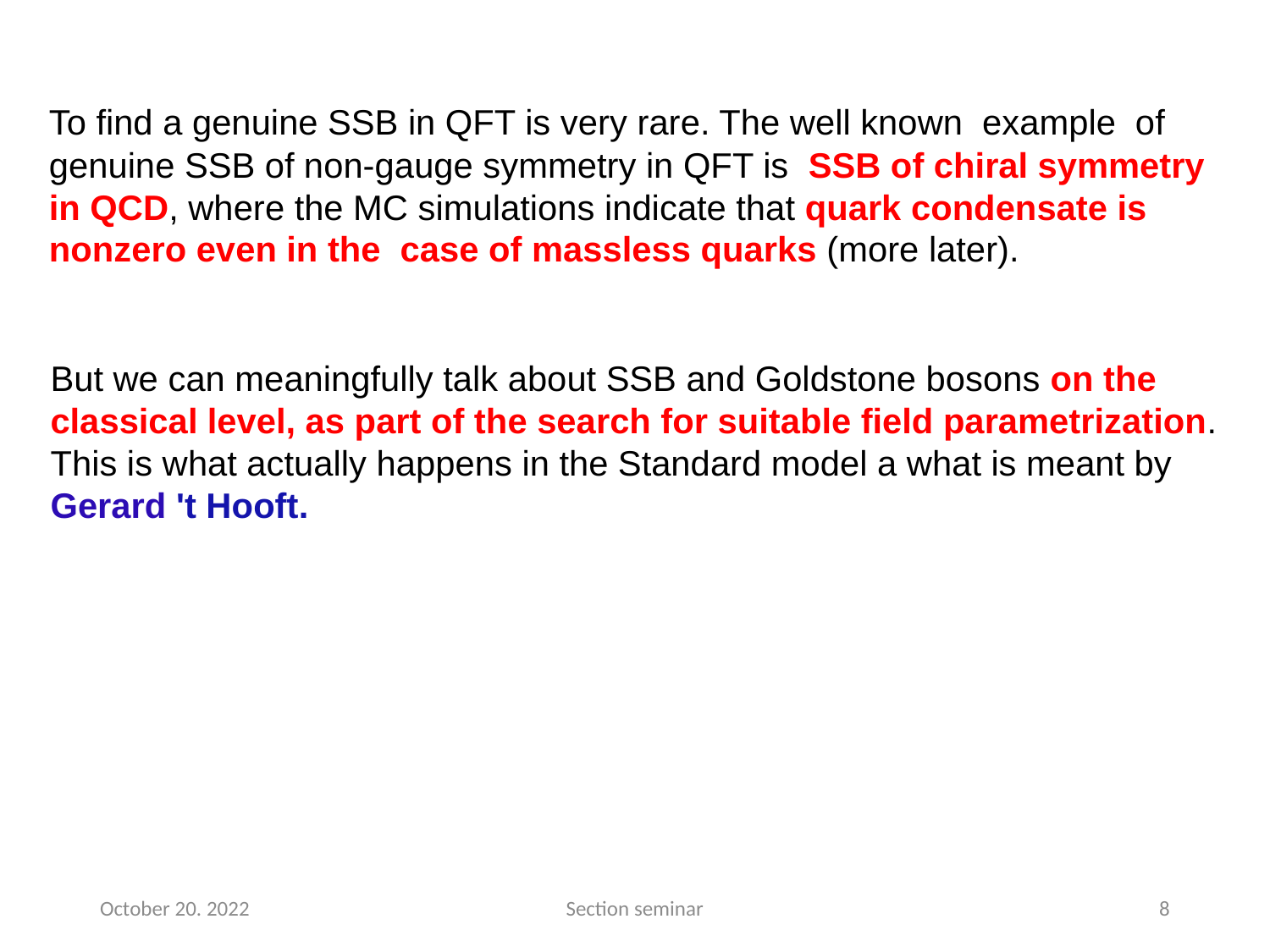

To find a genuine SSB in QFT is very rare. The well known  example  of genuine SSB of non-gauge symmetry in QFT is  SSB of chiral symmetry in QCD, where the MC simulations indicate that quark condensate is nonzero even in the  case of massless quarks (more later).
But we can meaningfully talk about SSB and Goldstone bosons on the classical level, as part of the search for suitable field parametrization. This is what actually happens in the Standard model a what is meant by Gerard 't Hooft.
October 20. 2022
Section seminar
8